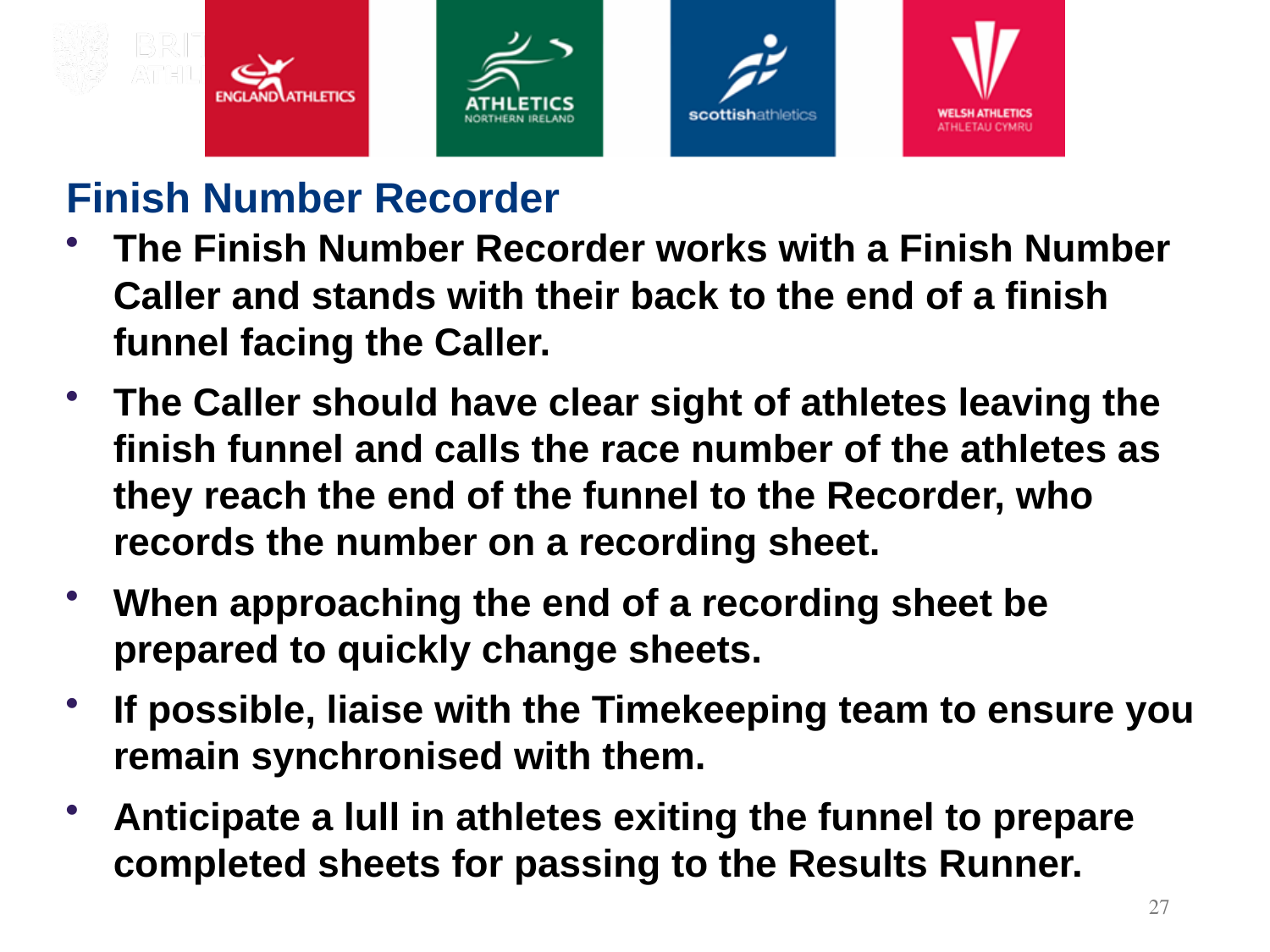

# Finish Number Recorder
The Finish Number Recorder works with a Finish Number Caller and stands with their back to the end of a finish funnel facing the Caller.
The Caller should have clear sight of athletes leaving the finish funnel and calls the race number of the athletes as they reach the end of the funnel to the Recorder, who records the number on a recording sheet.
When approaching the end of a recording sheet be prepared to quickly change sheets.
If possible, liaise with the Timekeeping team to ensure you remain synchronised with them.
Anticipate a lull in athletes exiting the funnel to prepare completed sheets for passing to the Results Runner.
27